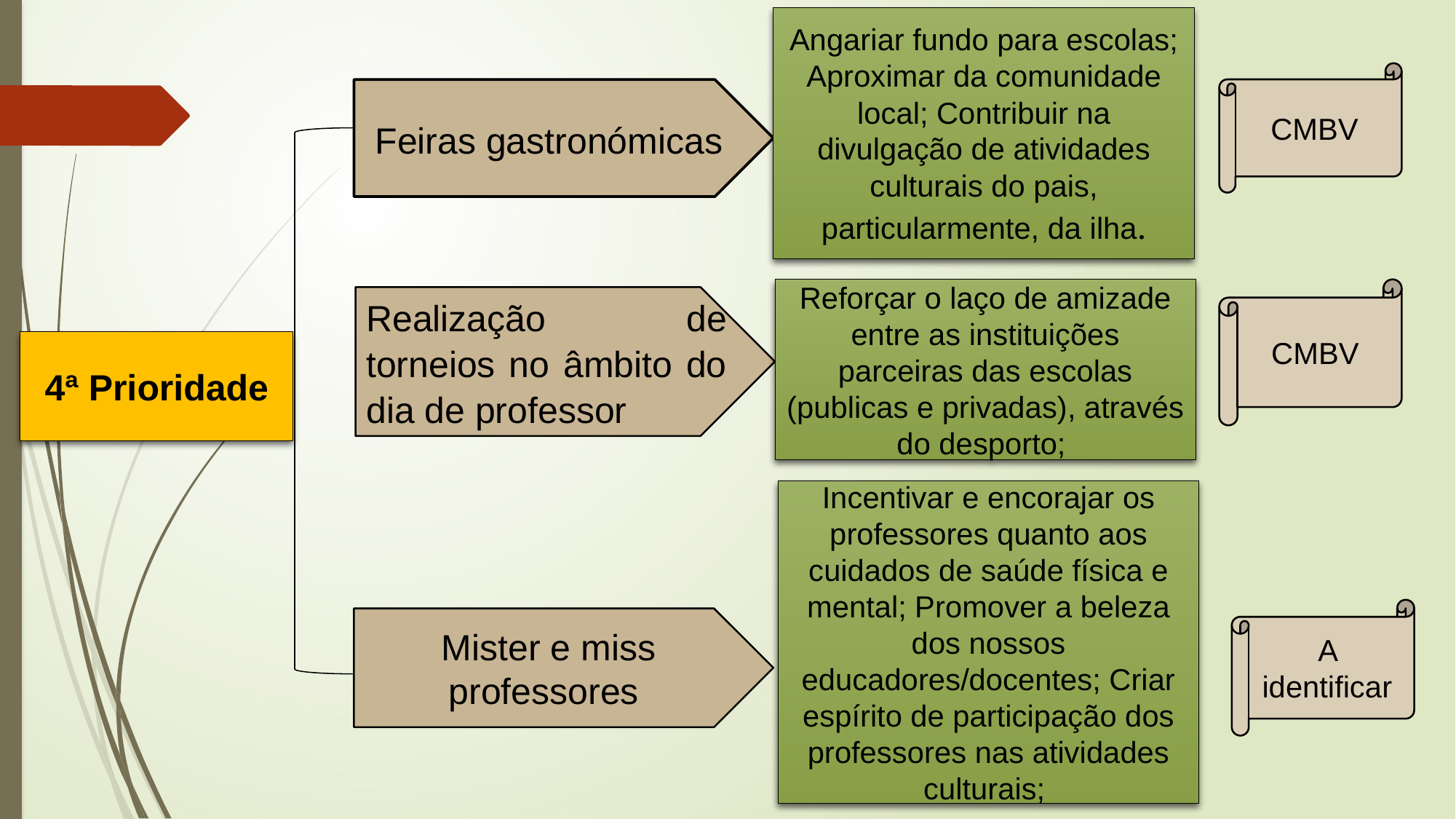

Angariar fundo para escolas; Aproximar da comunidade local; Contribuir na divulgação de atividades culturais do pais, particularmente, da ilha.
CMBV
Feiras gastronómicas

Reforçar o laço de amizade entre as instituições parceiras das escolas (publicas e privadas), através do desporto;
CMBV
Realização de torneios no âmbito do dia de professor
4ª Prioridade
Incentivar e encorajar os professores quanto aos cuidados de saúde física e mental; Promover a beleza dos nossos educadores/docentes; Criar espírito de participação dos professores nas atividades culturais;
A identificar
Mister e miss professores